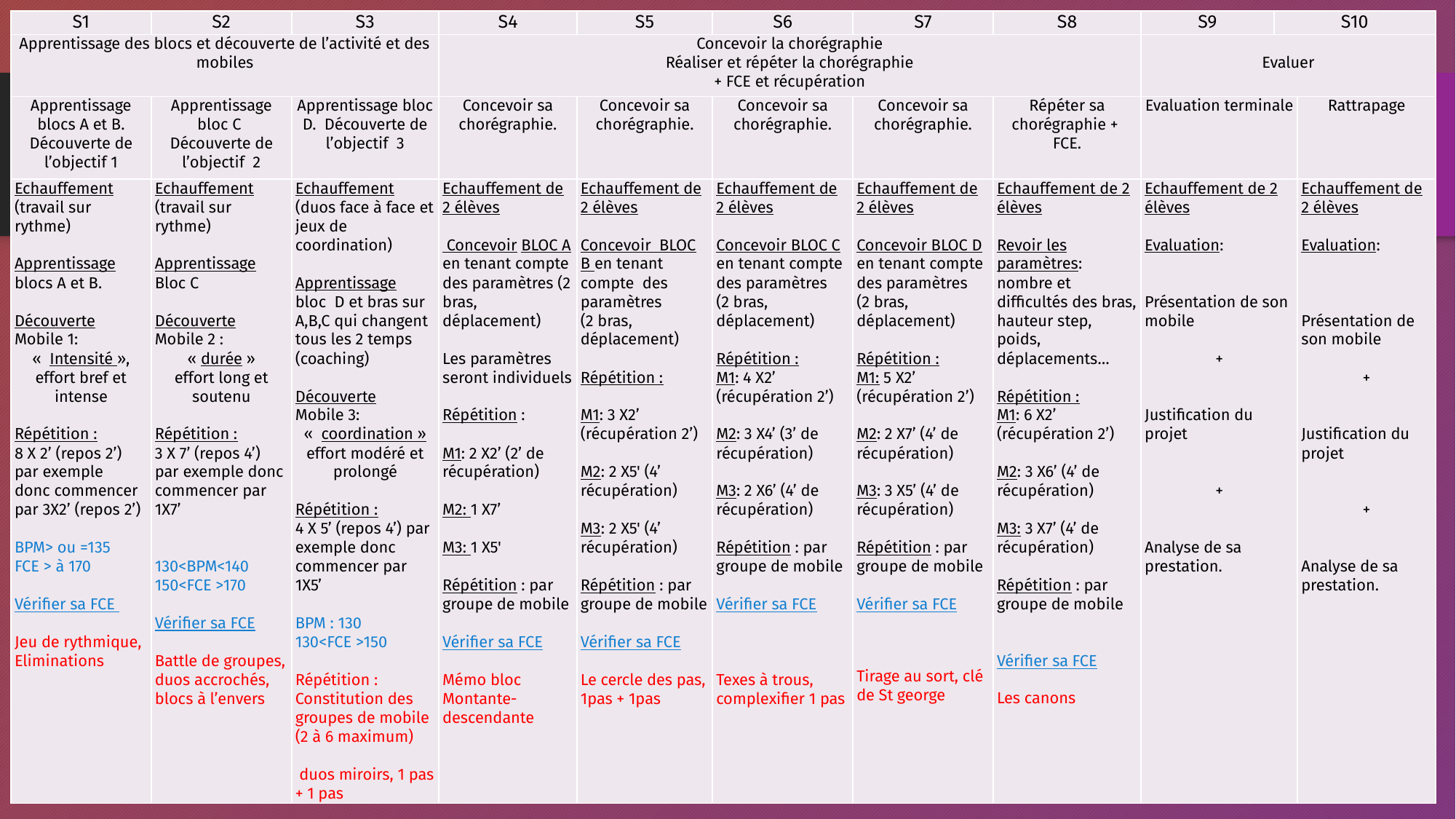

| S1 | S2 | S3 | S4 | S5 | S6 | S7 | S8 | S9 | S10 |  |
| --- | --- | --- | --- | --- | --- | --- | --- | --- | --- | --- |
| Apprentissage des blocs et découverte de l’activité et des mobiles |  |  | Concevoir la chorégraphie Réaliser et répéter la chorégraphie + FCE et récupération |  |  |  |  | Evaluer |  |  |
| Apprentissage blocs A et B. Découverte de l’objectif 1 | Apprentissage bloc C Découverte de l’objectif 2 | Apprentissage bloc D. Découverte de l’objectif 3 | Concevoir sa chorégraphie. | Concevoir sa chorégraphie. | Concevoir sa chorégraphie. | Concevoir sa chorégraphie. | Répéter sa chorégraphie + FCE. | Evaluation terminale |  | Rattrapage |
| Echauffement (travail sur rythme)   Apprentissage blocs A et B.   Découverte Mobile 1:  «  Intensité », effort bref et intense   Répétition : 8 X 2’ (repos 2’) par exemple donc commencer par 3X2’ (repos 2’)   BPM> ou =135 FCE > à 170   Vérifier sa FCE   Jeu de rythmique, Eliminations | Echauffement (travail sur rythme)   Apprentissage Bloc C   Découverte Mobile 2 : « durée » effort long et soutenu   Répétition : 3 X 7’ (repos 4’) par exemple donc commencer par 1X7’     130<BPM<140 150<FCE >170   Vérifier sa FCE   Battle de groupes, duos accrochés, blocs à l’envers | Echauffement (duos face à face et jeux de coordination)   Apprentissage bloc D et bras sur A,B,C qui changent tous les 2 temps (coaching)   Découverte Mobile 3: «  coordination » effort modéré et prolongé   Répétition : 4 X 5’ (repos 4’) par exemple donc commencer par 1X5’   BPM : 130 130<FCE >150   Répétition : Constitution des groupes de mobile (2 à 6 maximum) duos miroirs, 1 pas + 1 pas | Echauffement de 2 élèves   Concevoir BLOC A en tenant compte des paramètres (2 bras, déplacement)   Les paramètres seront individuels   Répétition :   M1: 2 X2’ (2’ de récupération)   M2: 1 X7’   M3: 1 X5'   Répétition : par groupe de mobile   Vérifier sa FCE Mémo bloc Montante- descendante | Echauffement de 2 élèves   Concevoir BLOC B en tenant compte des paramètres (2 bras, déplacement)   Répétition :   M1: 3 X2’ (récupération 2’)   M2: 2 X5' (4’ récupération)   M3: 2 X5' (4’ récupération)   Répétition : par groupe de mobile   Vérifier sa FCE Le cercle des pas, 1pas + 1pas | Echauffement de 2 élèves   Concevoir BLOC C en tenant compte des paramètres (2 bras, déplacement)   Répétition : M1: 4 X2’ (récupération 2’)   M2: 3 X4’ (3’ de récupération)   M3: 2 X6’ (4’ de récupération)   Répétition : par groupe de mobile   Vérifier sa FCE Texes à trous, complexifier 1 pas | Echauffement de 2 élèves   Concevoir BLOC D en tenant compte des paramètres (2 bras, déplacement)   Répétition : M1: 5 X2’ (récupération 2’)   M2: 2 X7’ (4’ de récupération)   M3: 3 X5’ (4’ de récupération)   Répétition : par groupe de mobile   Vérifier sa FCE Tirage au sort, clé de St george | Echauffement de 2 élèves   Revoir les paramètres: nombre et difficultés des bras, hauteur step, poids, déplacements…   Répétition : M1: 6 X2’ (récupération 2’)   M2: 3 X6’ (4’ de récupération)   M3: 3 X7’ (4’ de récupération)   Répétition : par groupe de mobile     Vérifier sa FCE Les canons | Echauffement de 2 élèves   Evaluation:     Présentation de son mobile   +     Justification du projet     +     Analyse de sa prestation. |  | Echauffement de 2 élèves   Evaluation:       Présentation de son mobile   +     Justification du projet     +     Analyse de sa prestation. |
#